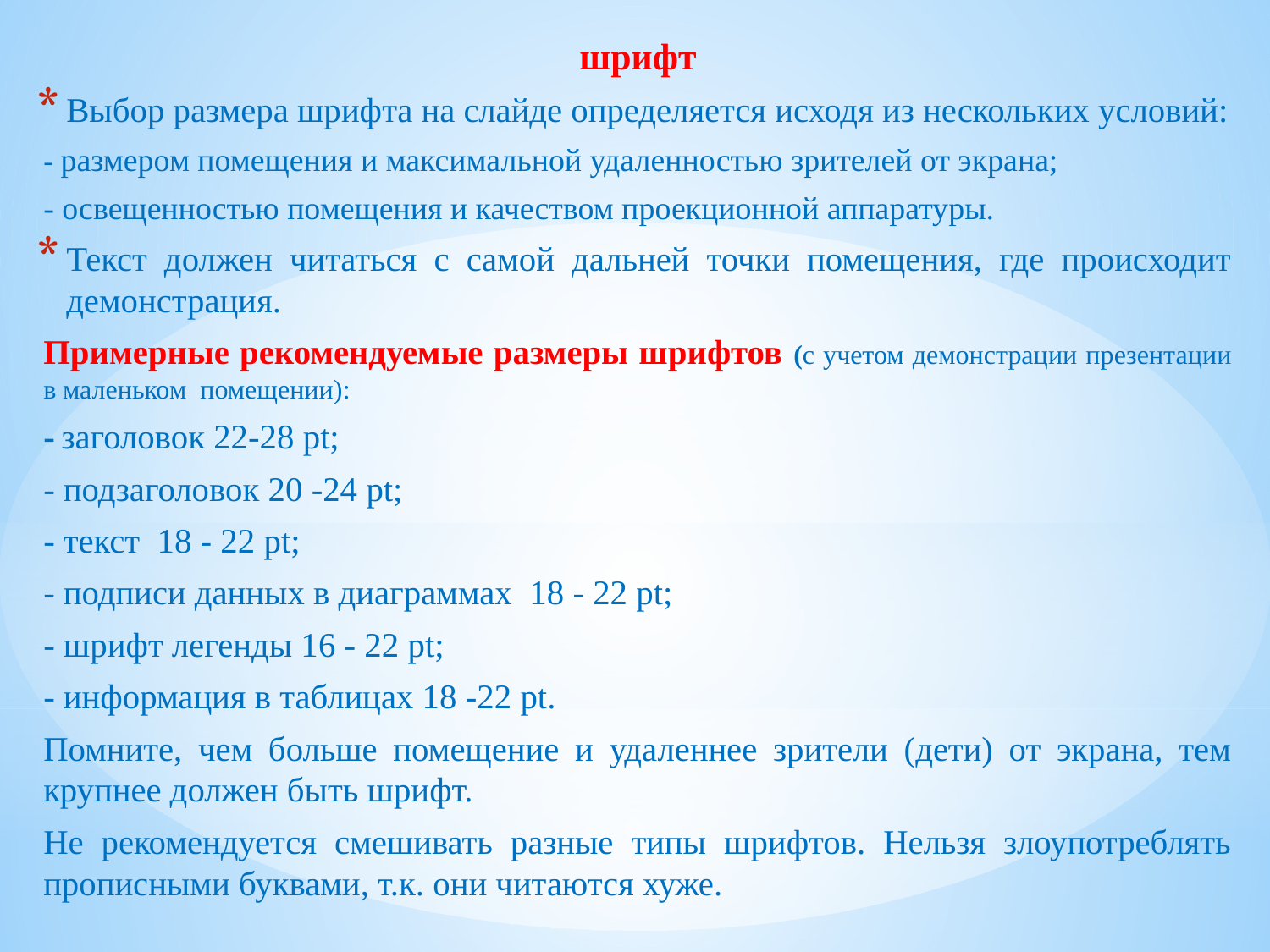

шрифт
Выбор размера шрифта на слайде определяется исходя из нескольких условий:
- размером помещения и максимальной удаленностью зрителей от экрана;
- освещенностью помещения и качеством проекционной аппаратуры.
Текст должен читаться с самой дальней точки помещения, где происходит демонстрация.
Примерные рекомендуемые размеры шрифтов (с учетом демонстрации презентации в маленьком  помещении):
- заголовок 22-28 pt;
- подзаголовок 20 -24 pt;
- текст  18 - 22 pt;
- подписи данных в диаграммах  18 - 22 pt;
- шрифт легенды 16 - 22 pt;
- информация в таблицах 18 -22 pt.
Помните, чем больше помещение и удаленнее зрители (дети) от экрана, тем крупнее должен быть шрифт.
Не рекомендуется смешивать разные типы шрифтов. Нельзя злоупотреблять прописными буквами, т.к. они читаются хуже.

#